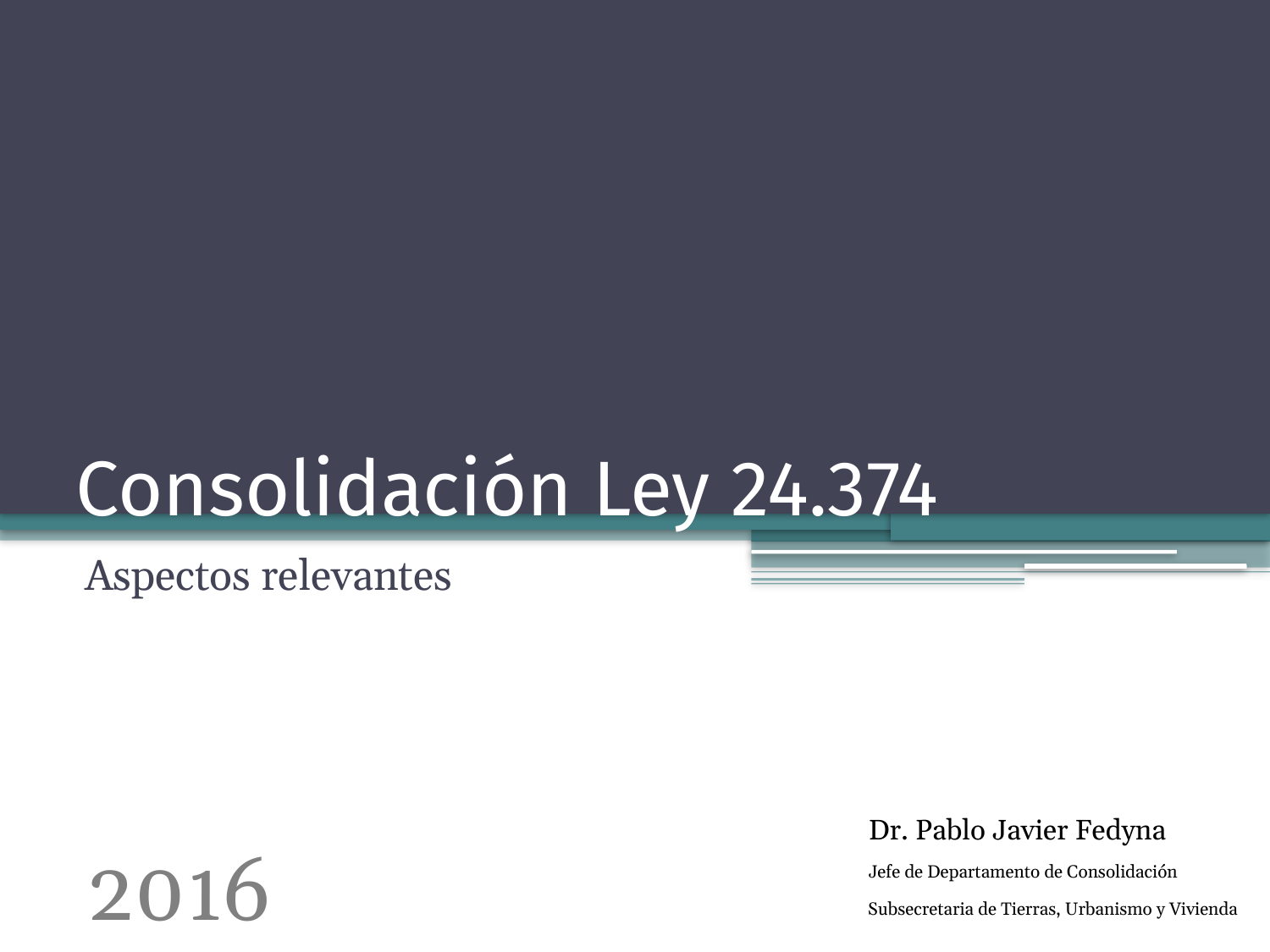

# Consolidación Ley 24.374
Aspectos relevantes
Dr. Pablo Javier Fedyna
2016
Jefe de Departamento de Consolidación
Subsecretaria de Tierras, Urbanismo y Vivienda